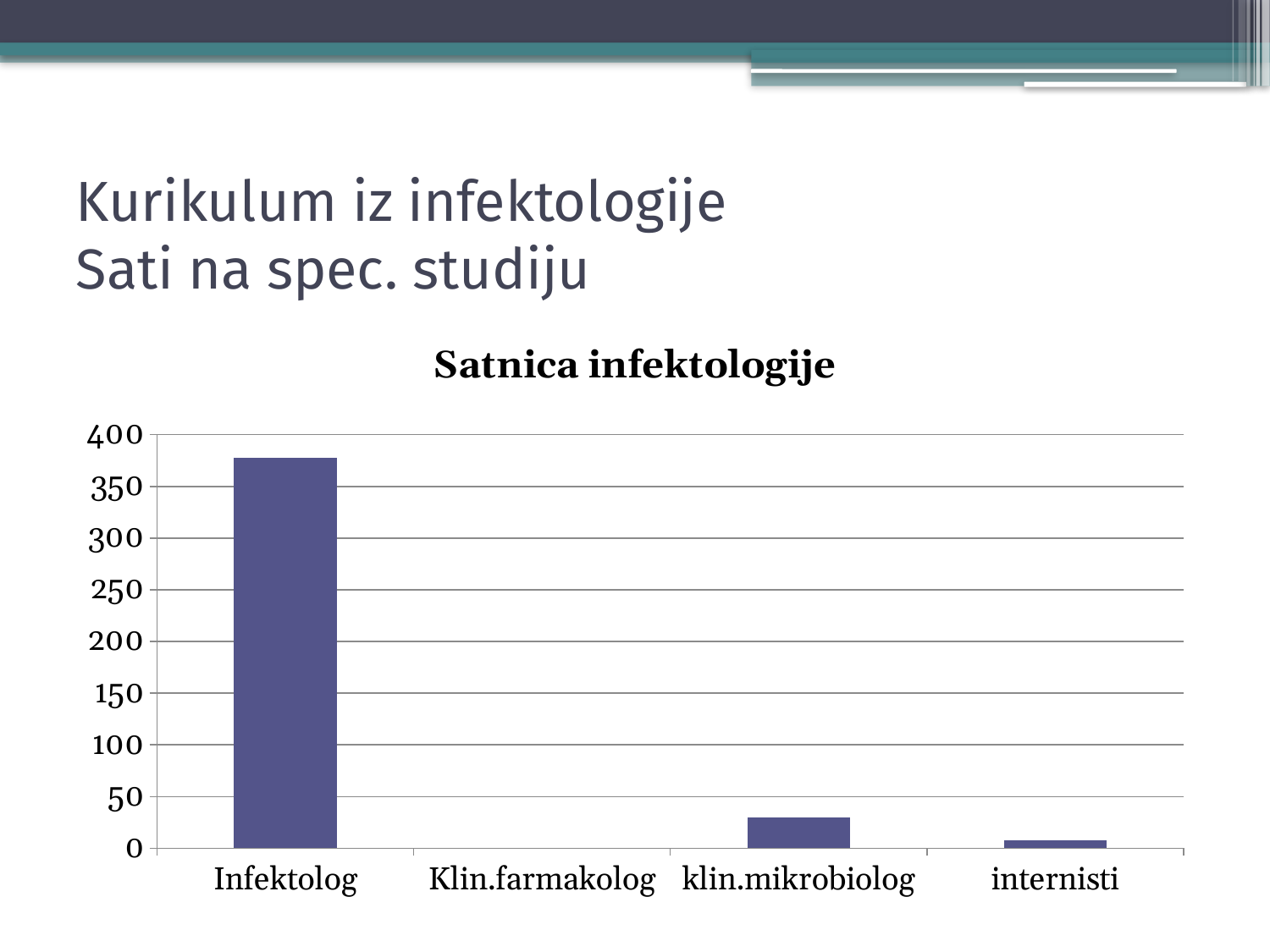

# Kurikulum iz infektologije Sati na spec. studiju

### Chart: Satnica infektologije

| Category | mjeseci |
|---|---|
| Infektolog | 378.0 |
| Klin.farmakolog | None |
| klin.mikrobiolog | 30.0 |
| internisti | 8.0 |